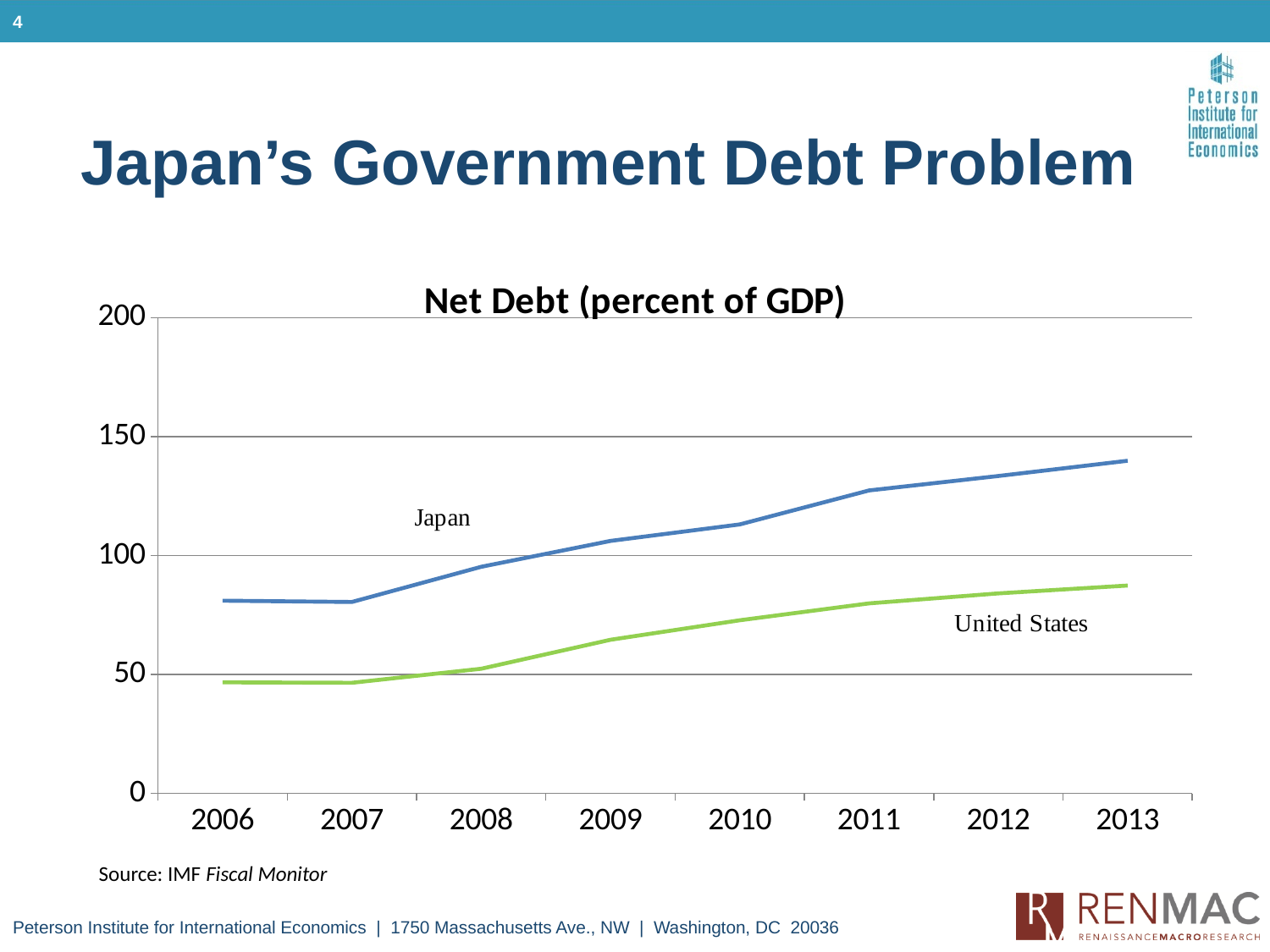

4
# Japan’s Government Debt Problem

### Chart: Net Debt (percent of GDP)

| Category | Net Debt | US |
|---|---|---|
| 2006 | 81.02840609686058 | 46.7 |
| 2007 | 80.48819903964169 | 46.5 |
| 2008 | 95.2813126173038 | 52.4 |
| 2009 | 106.19274243290616 | 64.6 |
| 2010 | 113.12351726133765 | 72.8 |
| 2011 | 127.41297071627578 | 79.9 |
| 2012 | 133.5 | 84.1 |
| 2013 | 139.9 | 87.4 |
Source: IMF Fiscal Monitor
Peterson Institute for International Economics  |  1750 Massachusetts Ave., NW  |  Washington, DC  20036